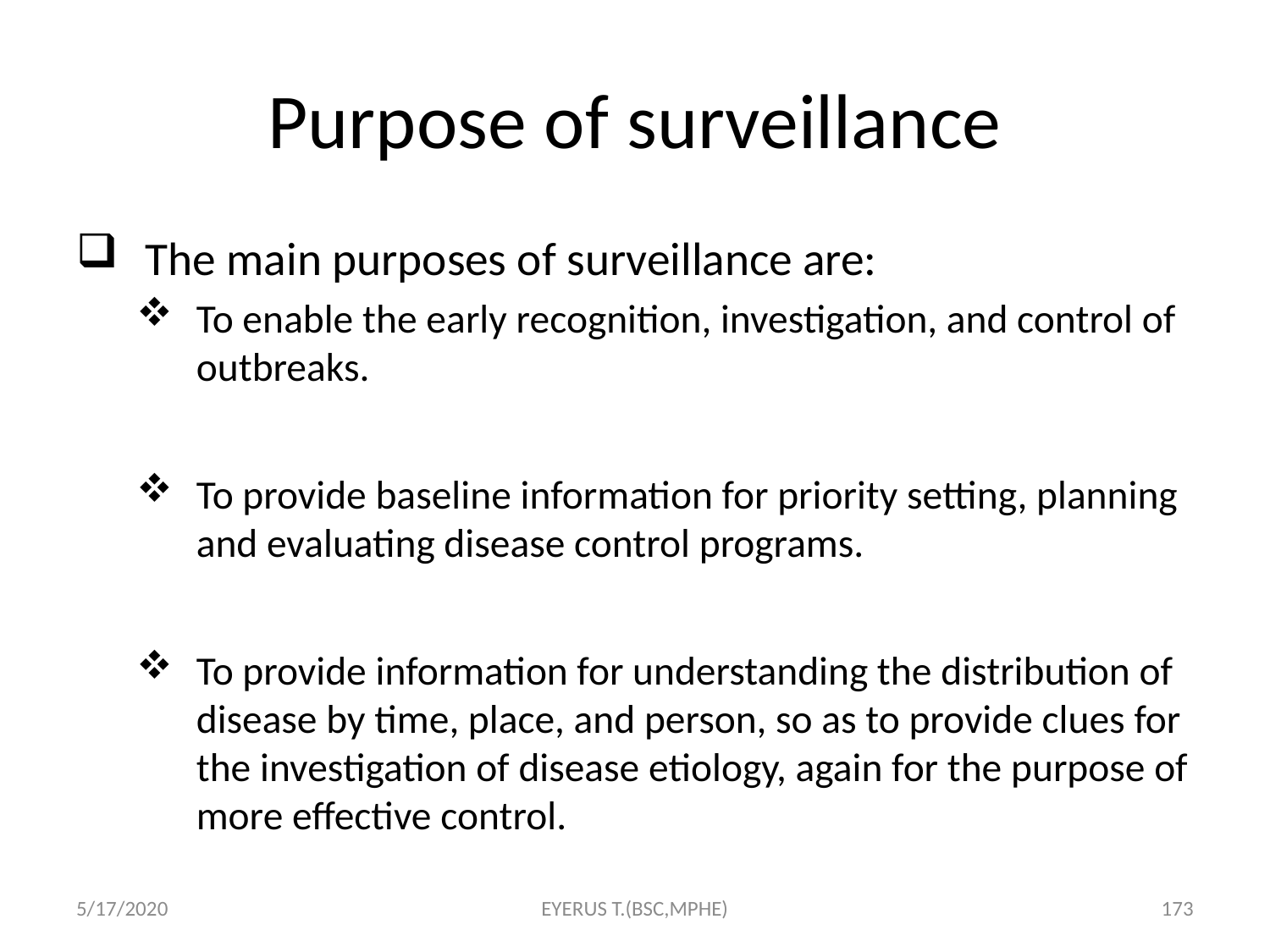

# Purpose of surveillance
The main purposes of surveillance are:
To enable the early recognition, investigation, and control of outbreaks.

To provide baseline information for priority setting, planning and evaluating disease control programs.

To provide information for understanding the distribution of disease by time, place, and person, so as to provide clues for the investigation of disease etiology, again for the purpose of more effective control.

5/17/2020
EYERUS T.(BSC,MPHE)
173